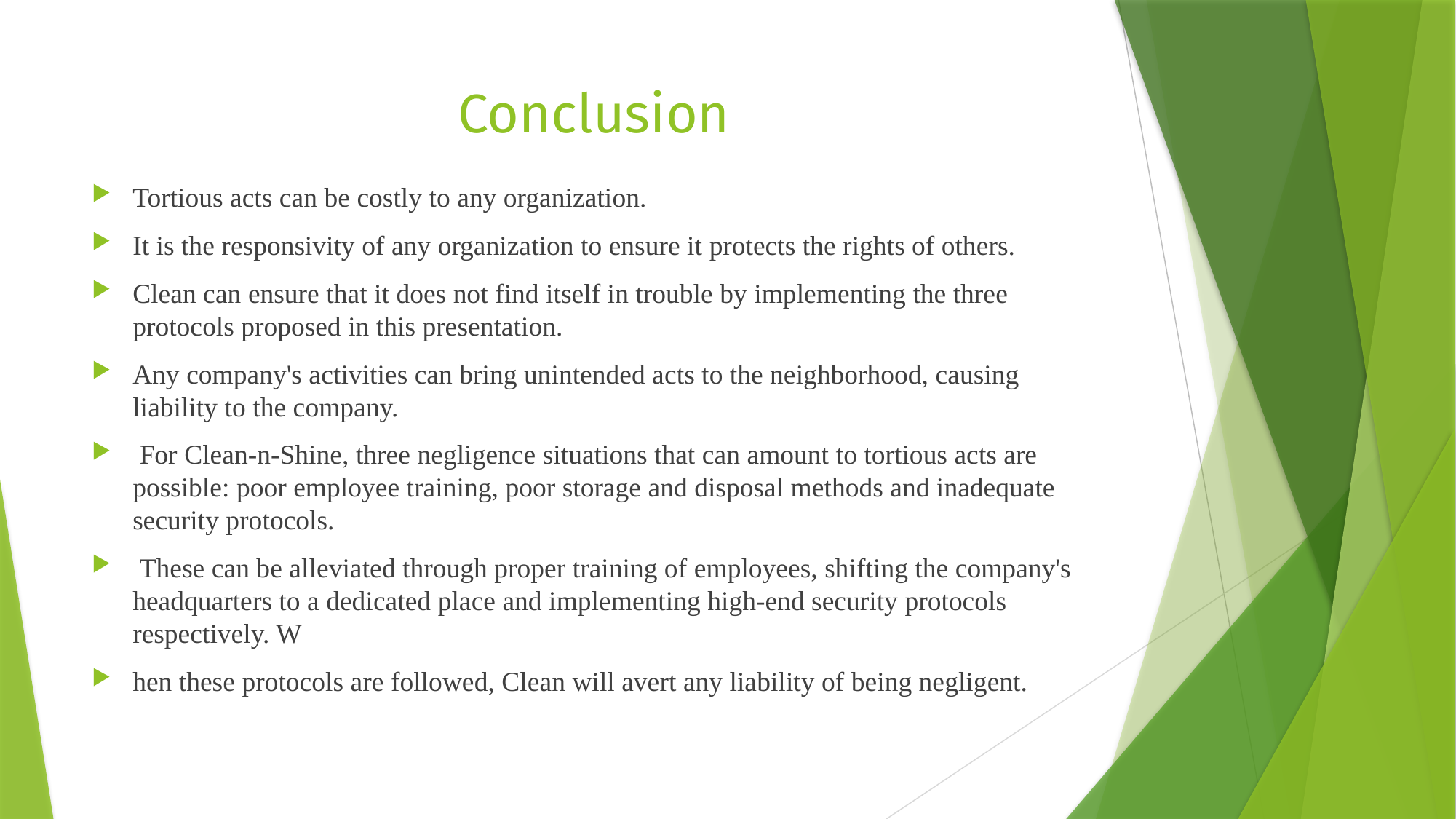

# Conclusion
Tortious acts can be costly to any organization.
It is the responsivity of any organization to ensure it protects the rights of others.
Clean can ensure that it does not find itself in trouble by implementing the three protocols proposed in this presentation.
Any company's activities can bring unintended acts to the neighborhood, causing liability to the company.
 For Clean-n-Shine, three negligence situations that can amount to tortious acts are possible: poor employee training, poor storage and disposal methods and inadequate security protocols.
 These can be alleviated through proper training of employees, shifting the company's headquarters to a dedicated place and implementing high-end security protocols respectively. W
hen these protocols are followed, Clean will avert any liability of being negligent.